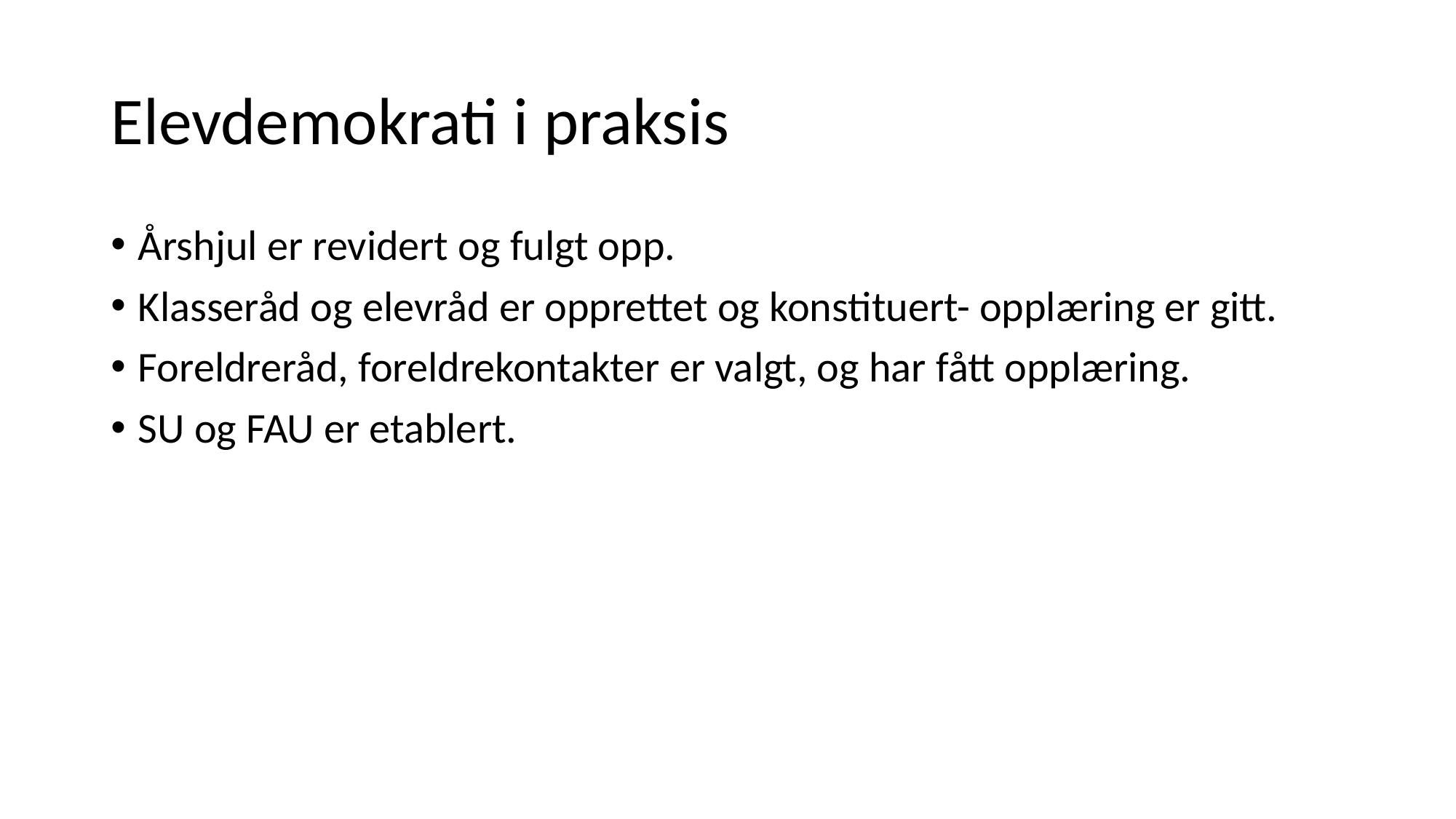

# Elevdemokrati i praksis
Årshjul er revidert og fulgt opp.
Klasseråd og elevråd er opprettet og konstituert- opplæring er gitt.
Foreldreråd, foreldrekontakter er valgt, og har fått opplæring.
SU og FAU er etablert.